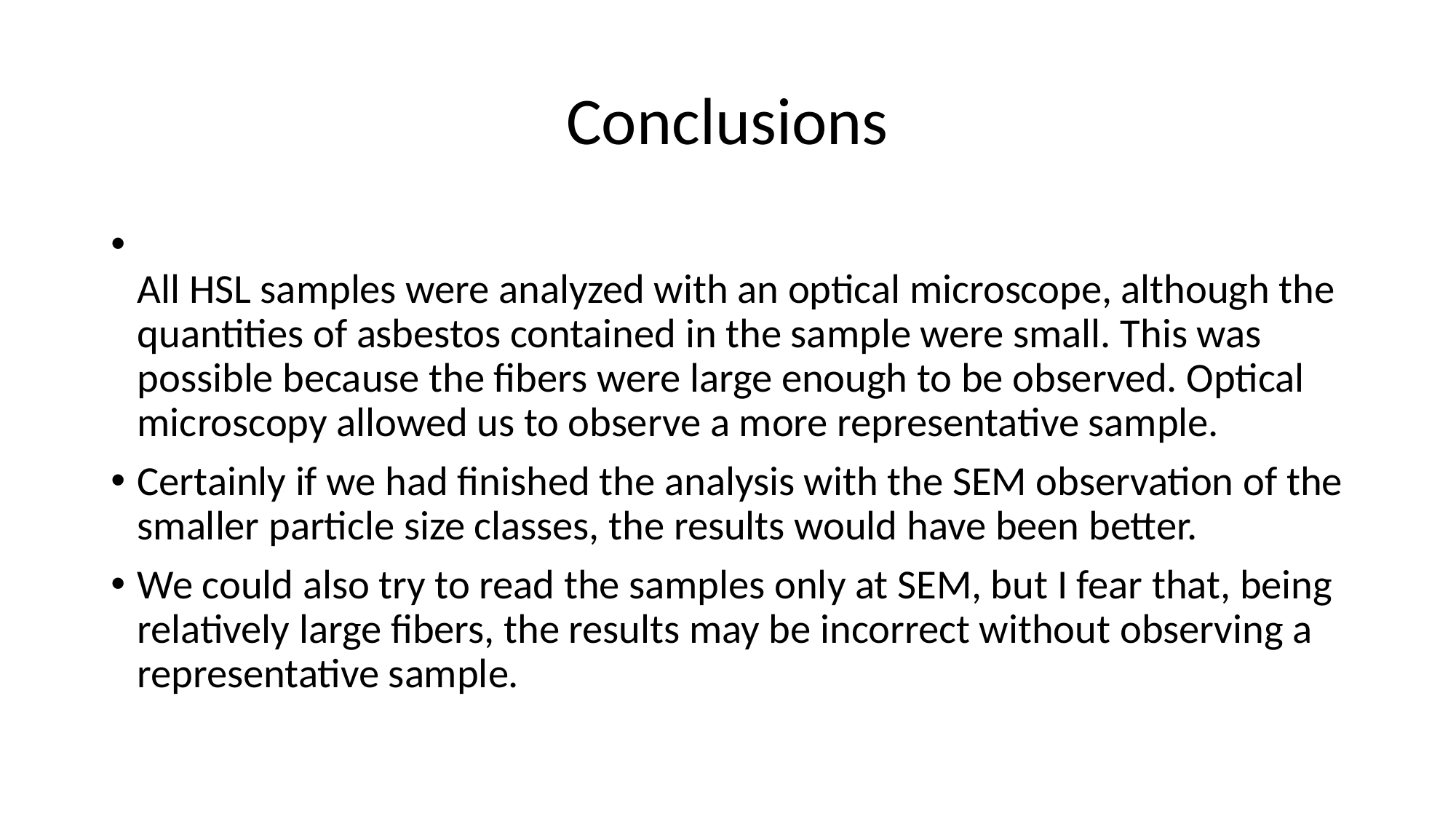

# Conclusions
All HSL samples were analyzed with an optical microscope, although the quantities of asbestos contained in the sample were small. This was possible because the fibers were large enough to be observed. Optical microscopy allowed us to observe a more representative sample.
Certainly if we had finished the analysis with the SEM observation of the smaller particle size classes, the results would have been better.
We could also try to read the samples only at SEM, but I fear that, being relatively large fibers, the results may be incorrect without observing a representative sample.